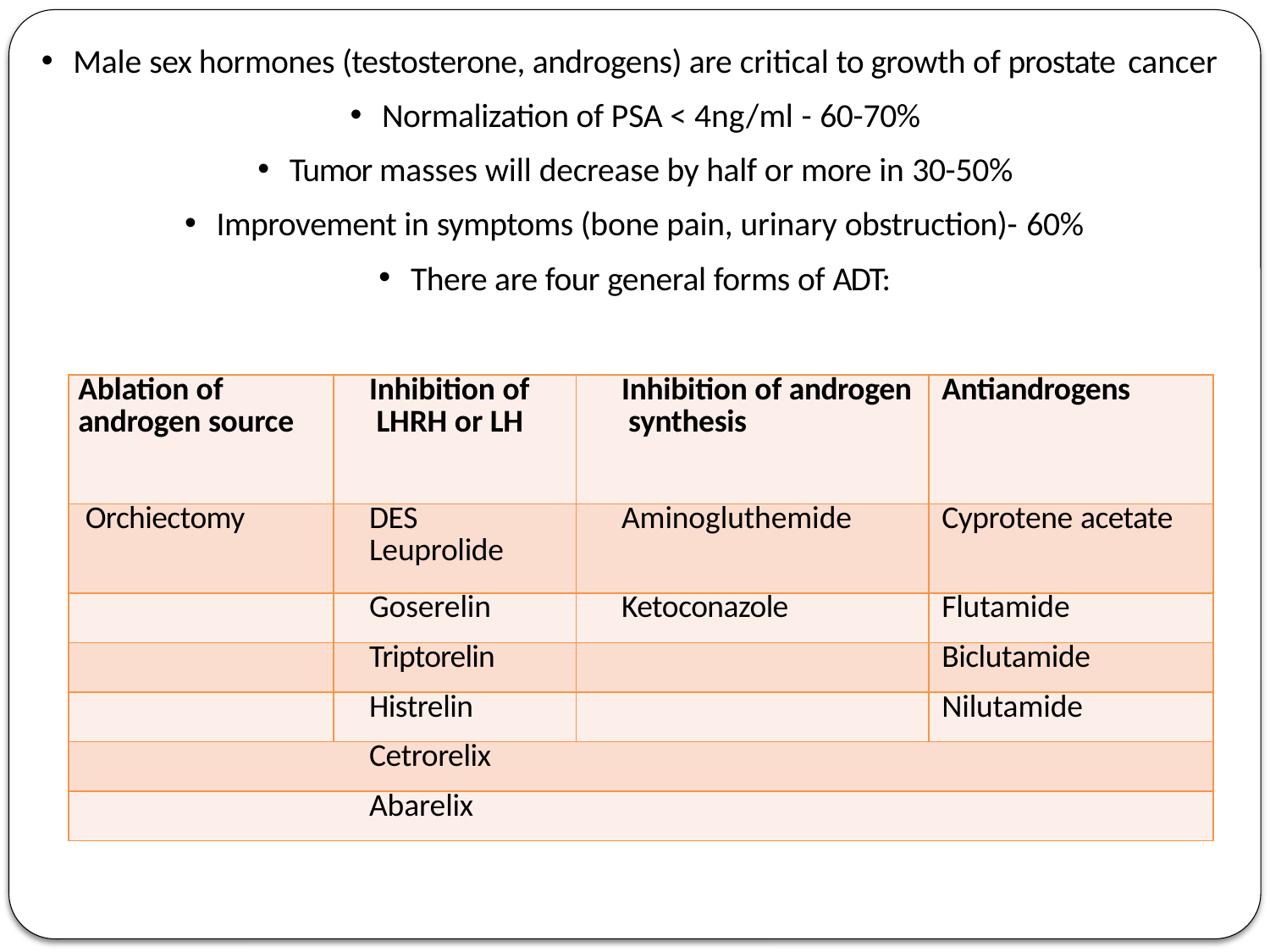

Male sex hormones (testosterone, androgens) are critical to growth of prostate cancer
Normalization of PSA < 4ng/ml - 60-70%
Tumor masses will decrease by half or more in 30-50%
Improvement in symptoms (bone pain, urinary obstruction)- 60%
There are four general forms of ADT:
| Ablation of androgen source | Inhibition of LHRH or LH | Inhibition of androgen synthesis | Antiandrogens |
| --- | --- | --- | --- |
| Orchiectomy | DES Leuprolide | Aminogluthemide | Cyprotene acetate |
|  | Goserelin | Ketoconazole | Flutamide |
|  | Triptorelin |  | Biclutamide |
|  | Histrelin |  | Nilutamide |
| Cetrorelix |  |  |  |
| Abarelix |  |  |  |